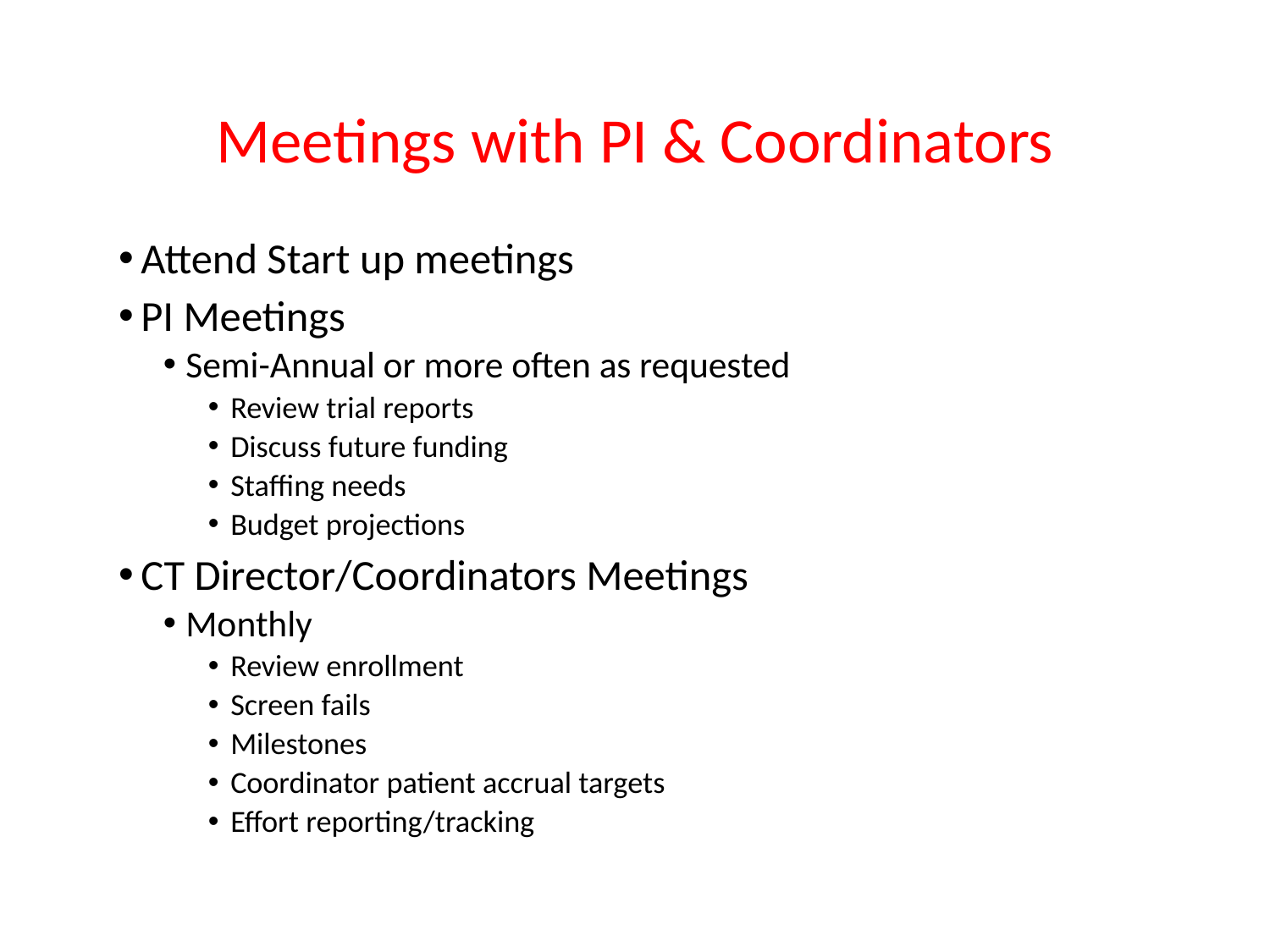

# Meetings with PI & Coordinators
Attend Start up meetings
PI Meetings
Semi-Annual or more often as requested
Review trial reports
Discuss future funding
Staffing needs
Budget projections
CT Director/Coordinators Meetings
Monthly
Review enrollment
Screen fails
Milestones
Coordinator patient accrual targets
Effort reporting/tracking